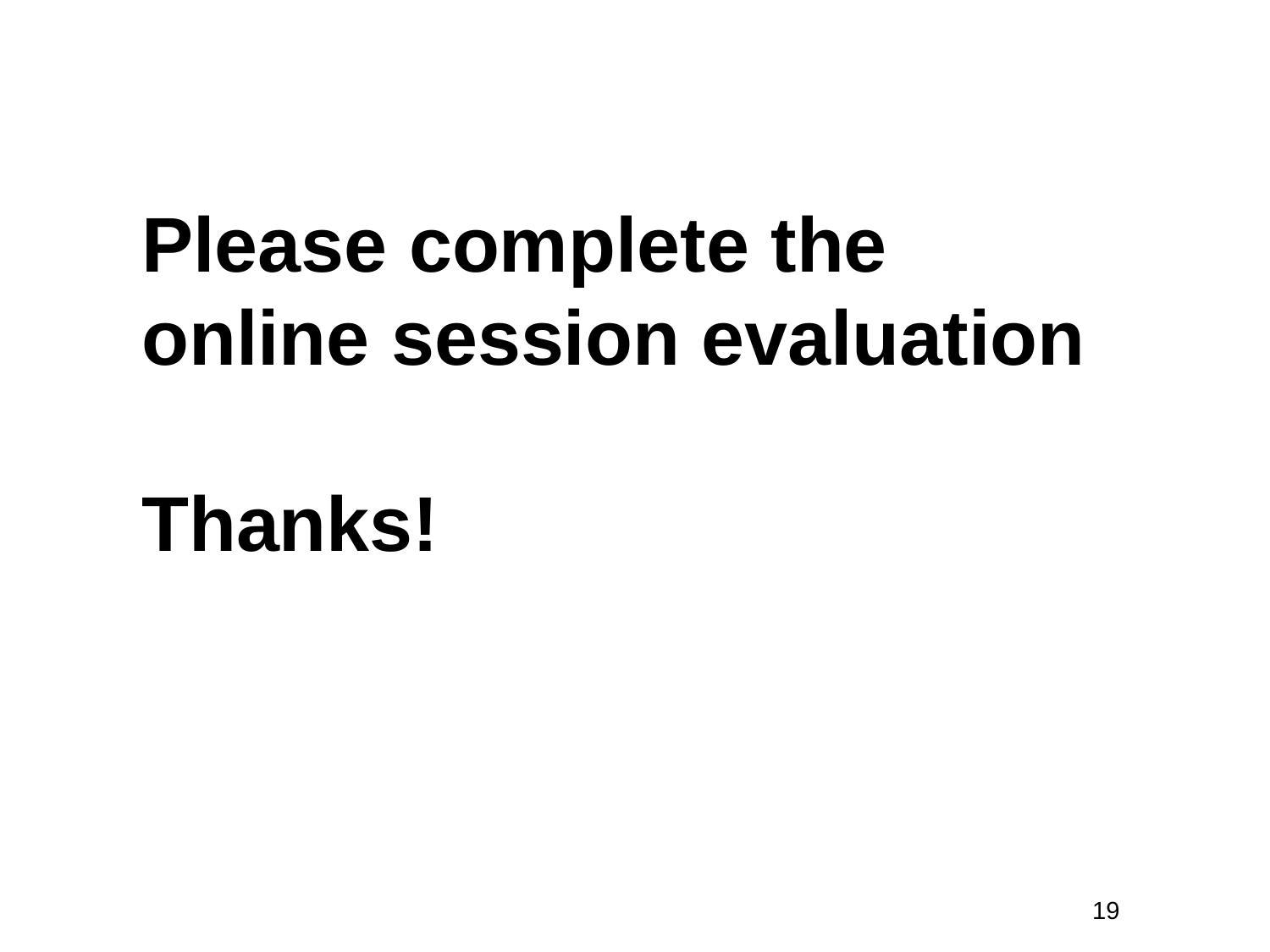

Please complete the
online session evaluation
Thanks!
19